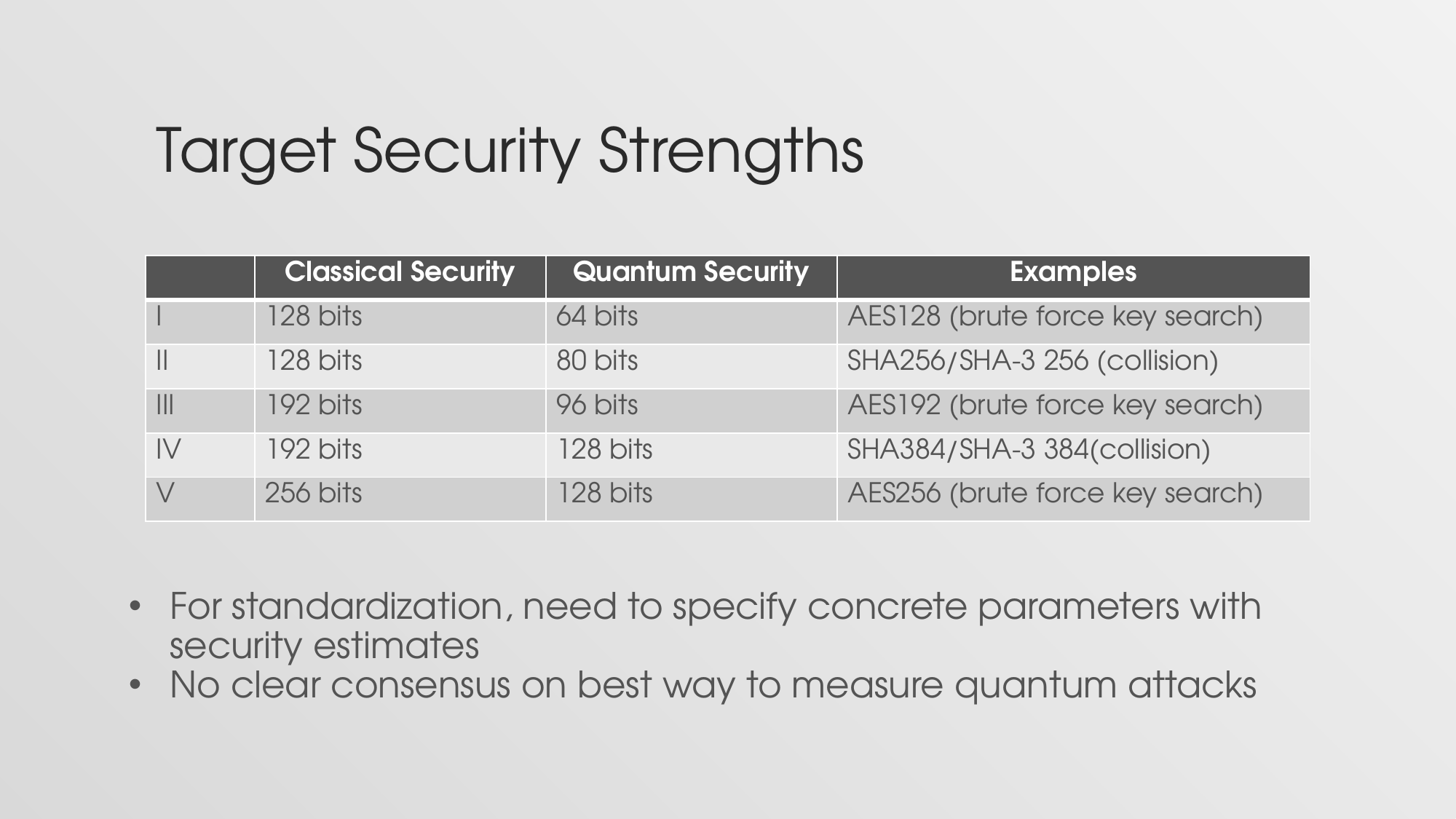

# Target Security Strengths
|  | Classical Security | Quantum Security | Examples |
| --- | --- | --- | --- |
| I | 128 bits | 64 bits | AES128 (brute force key search) |
| II | 128 bits | 80 bits | SHA256/SHA-3 256 (collision) |
| III | 192 bits | 96 bits | AES192 (brute force key search) |
| IV | 192 bits | 128 bits | SHA384/SHA-3 384(collision) |
| V | 256 bits | 128 bits | AES256 (brute force key search) |
For standardization, need to specify concrete parameters with security estimates
No clear consensus on best way to measure quantum attacks